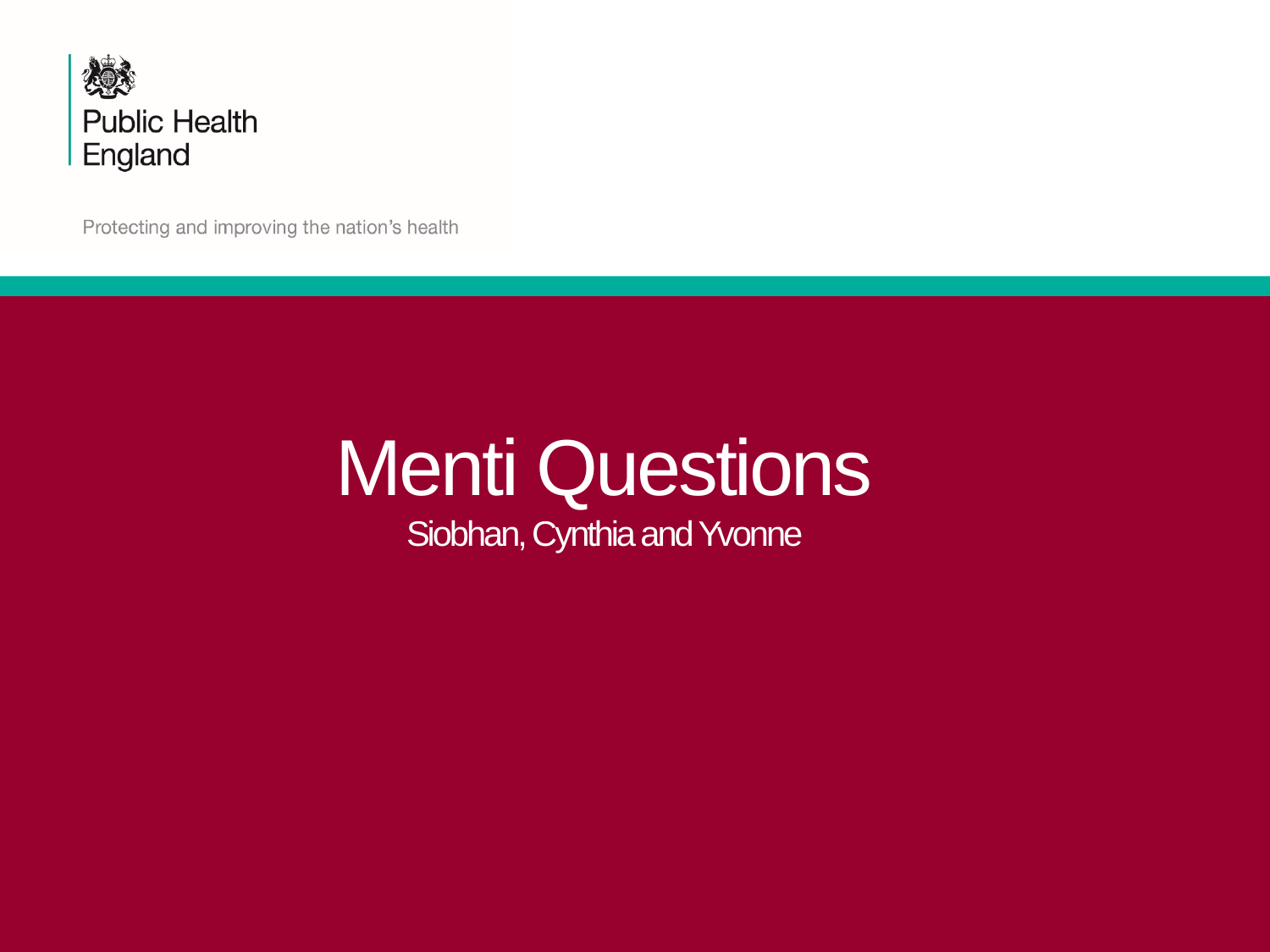

# Menti Questions Siobhan, Cynthia and Yvonne